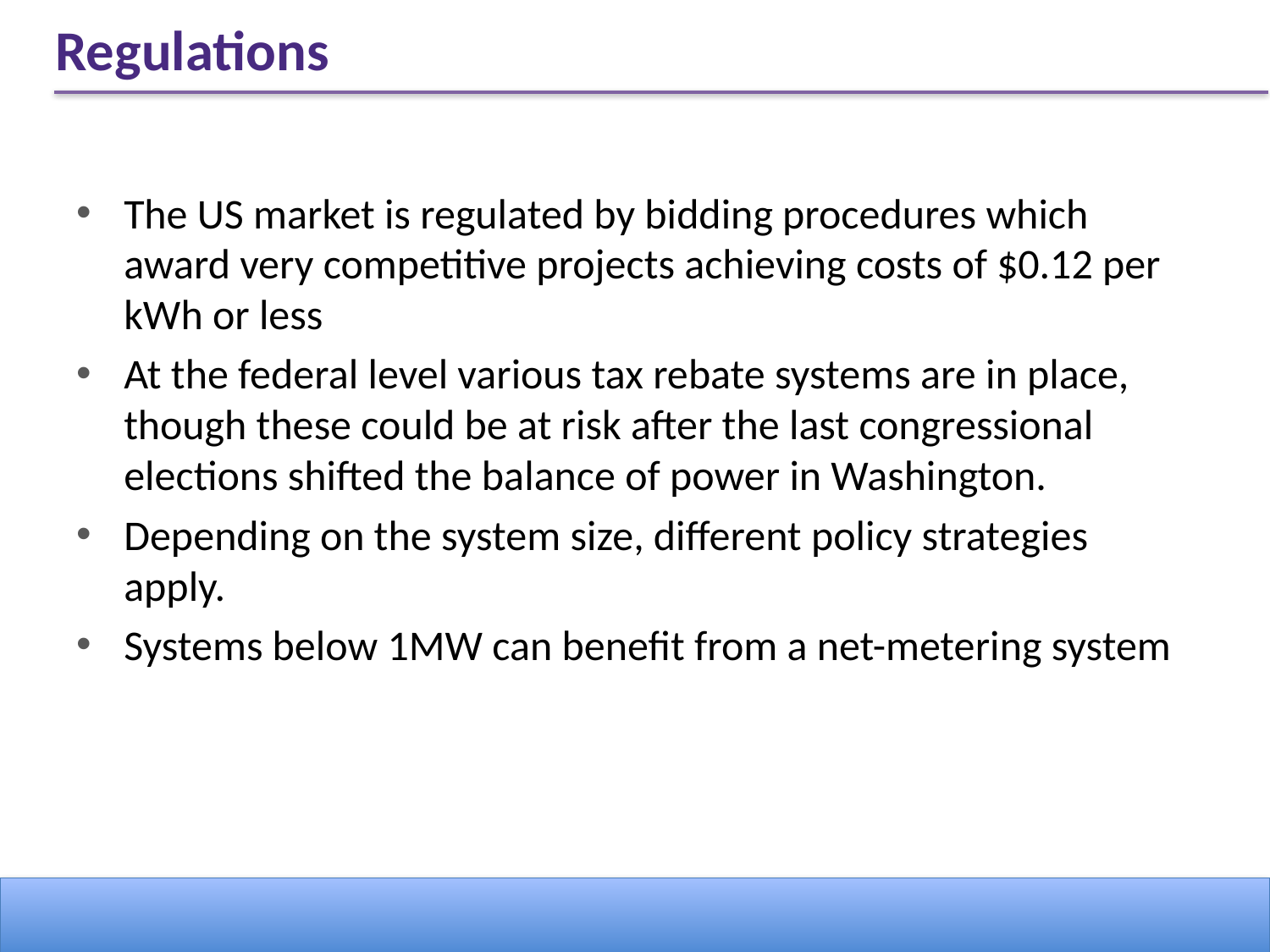

# Regulations
The US market is regulated by bidding procedures which award very competitive projects achieving costs of $0.12 per kWh or less
At the federal level various tax rebate systems are in place, though these could be at risk after the last congressional elections shifted the balance of power in Washington.
Depending on the system size, different policy strategies apply.
Systems below 1MW can benefit from a net-metering system